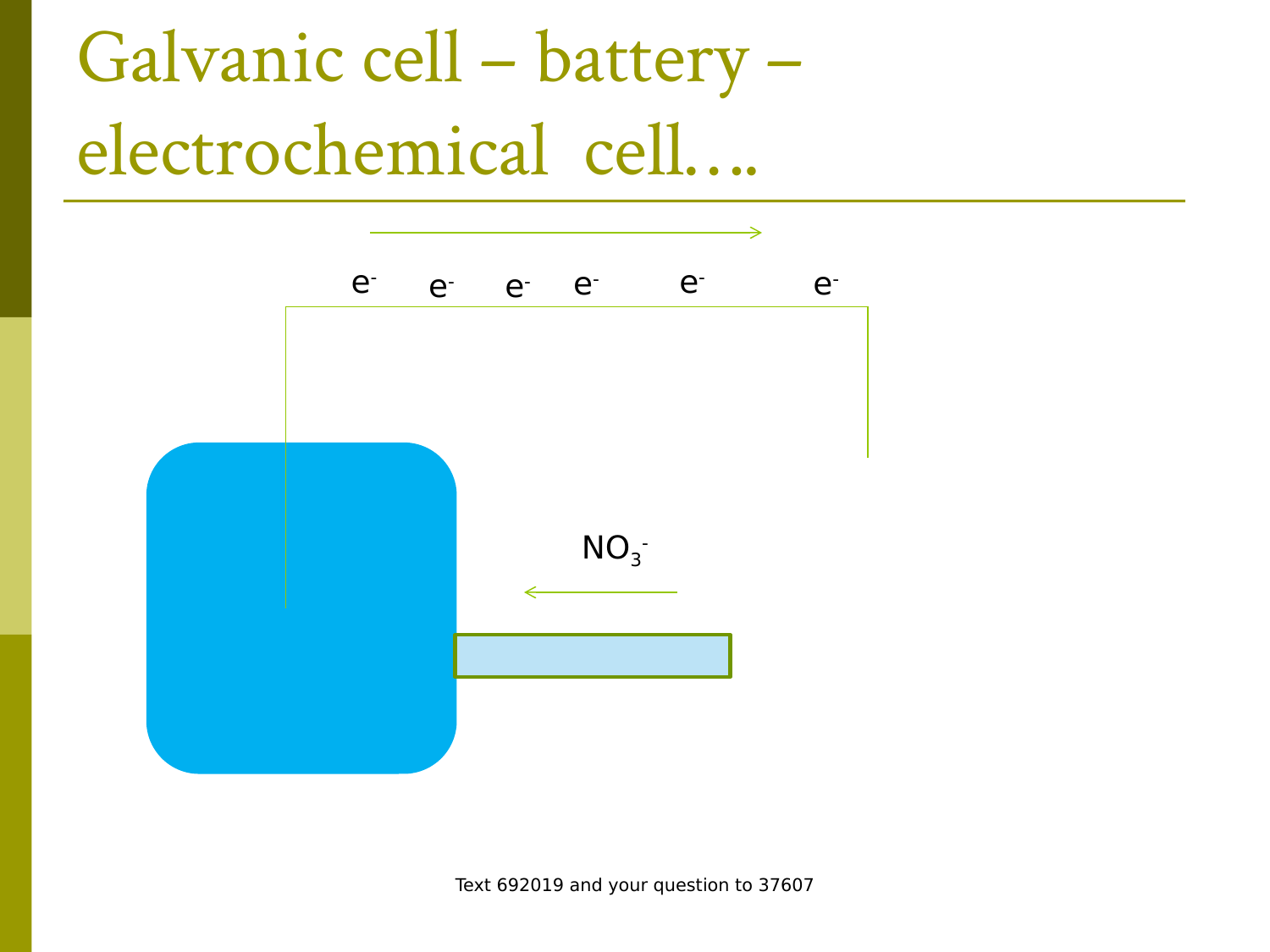

# Galvanic cell – battery – electrochemical  cell….
e-
e-
e-
e-
e-
e-

NO3-

Text 692019 and your question to 37607